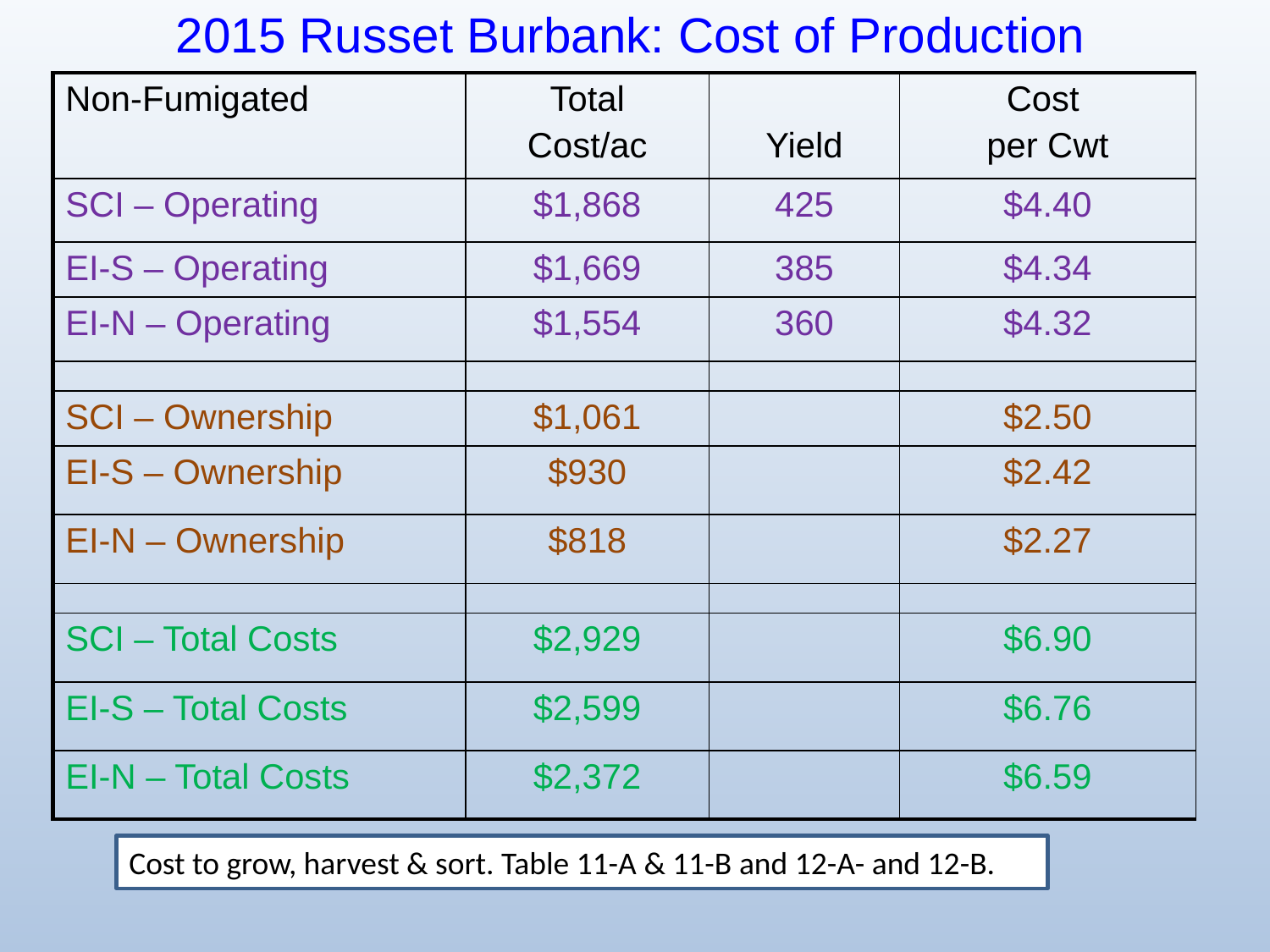

2015 Russet Burbank: Cost of Production
| Non-Fumigated | Total Cost/ac | Yield | Cost per Cwt |
| --- | --- | --- | --- |
| SCI – Operating | $1,868 | 425 | $4.40 |
| EI-S – Operating | $1,669 | 385 | $4.34 |
| EI-N – Operating | $1,554 | 360 | $4.32 |
|  |  |  |  |
| SCI – Ownership | $1,061 |  | $2.50 |
| EI-S – Ownership | $930 |  | $2.42 |
| EI-N – Ownership | $818 |  | $2.27 |
|  |  |  |  |
| SCI – Total Costs | $2,929 |  | $6.90 |
| EI-S – Total Costs | $2,599 |  | $6.76 |
| EI-N – Total Costs | $2,372 |  | $6.59 |
Cost to grow, harvest & sort. Table 11-A & 11-B and 12-A- and 12-B.